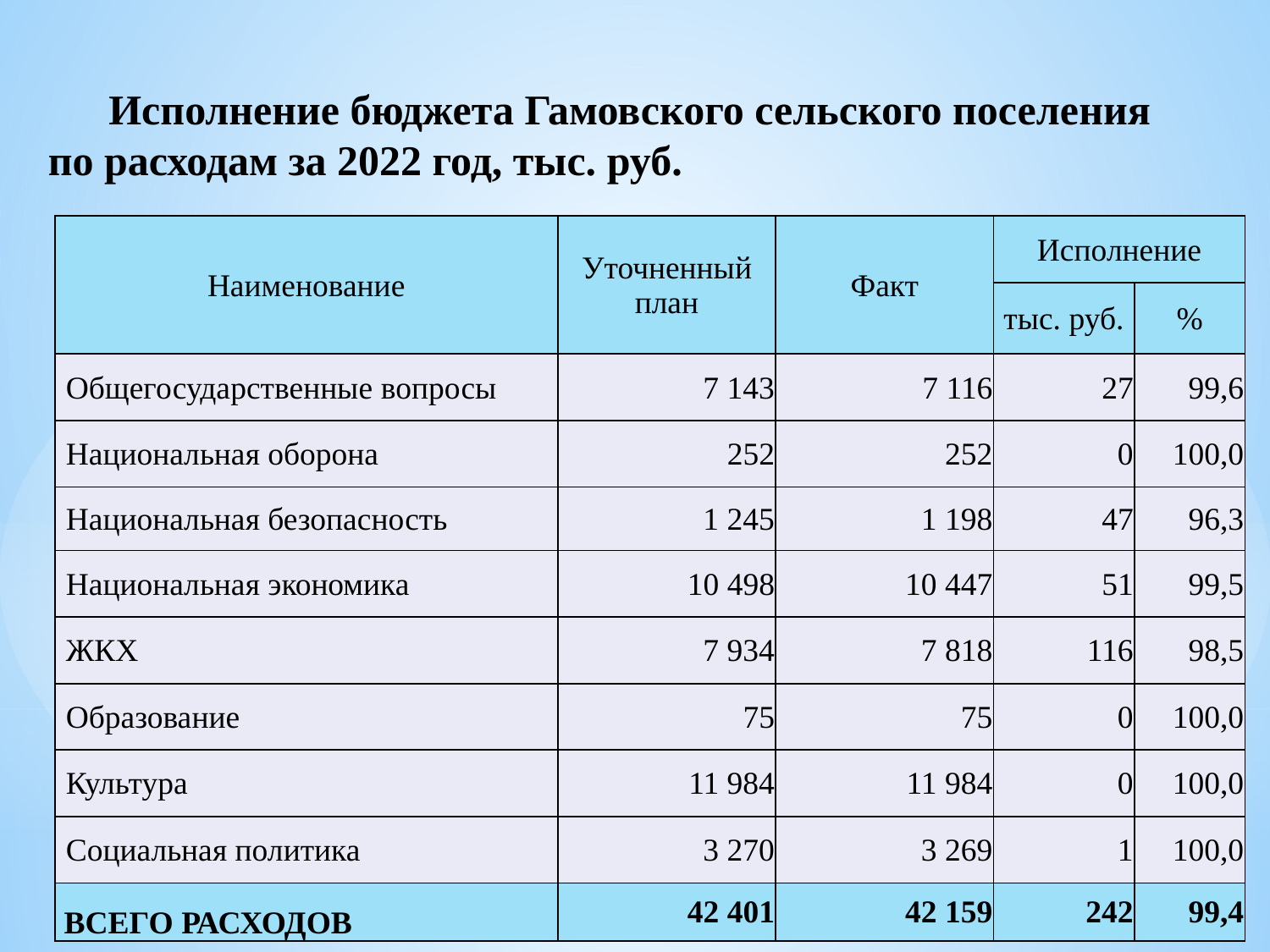

# Исполнение бюджета Гамовского сельского поселения по расходам за 2022 год, тыс. руб.
| Наименование | Уточненный план | Факт | Исполнение |  |
| --- | --- | --- | --- | --- |
|  |  |  | тыс. руб. | % |
| Общегосударственные вопросы | 7 143 | 7 116 | 27 | 99,6 |
| Национальная оборона | 252 | 252 | 0 | 100,0 |
| Национальная безопасность | 1 245 | 1 198 | 47 | 96,3 |
| Национальная экономика | 10 498 | 10 447 | 51 | 99,5 |
| ЖКХ | 7 934 | 7 818 | 116 | 98,5 |
| Образование | 75 | 75 | 0 | 100,0 |
| Культура | 11 984 | 11 984 | 0 | 100,0 |
| Социальная политика | 3 270 | 3 269 | 1 | 100,0 |
| ВСЕГО РАСХОДОВ | 42 401 | 42 159 | 242 | 99,4 |